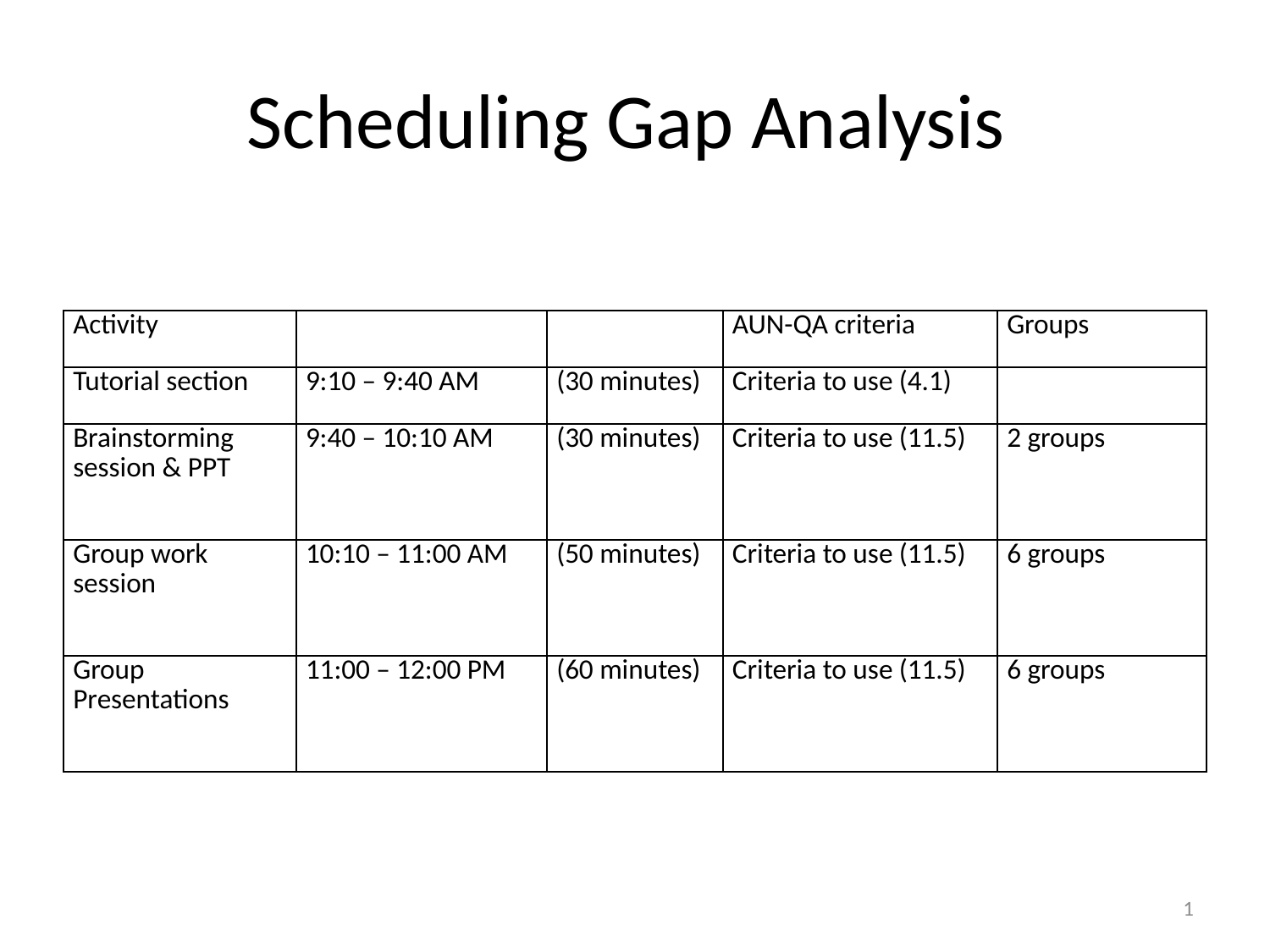

# Scheduling Gap Analysis
| Activity |  |  | AUN-QA criteria | Groups |
| --- | --- | --- | --- | --- |
| Tutorial section | 9:10 – 9:40 AM | (30 minutes) | Criteria to use (4.1) |  |
| Brainstorming session & PPT | 9:40 – 10:10 AM | (30 minutes) | Criteria to use (11.5) | 2 groups |
| Group work session | 10:10 – 11:00 AM | (50 minutes) | Criteria to use (11.5) | 6 groups |
| Group Presentations | 11:00 – 12:00 PM | (60 minutes) | Criteria to use (11.5) | 6 groups |
1